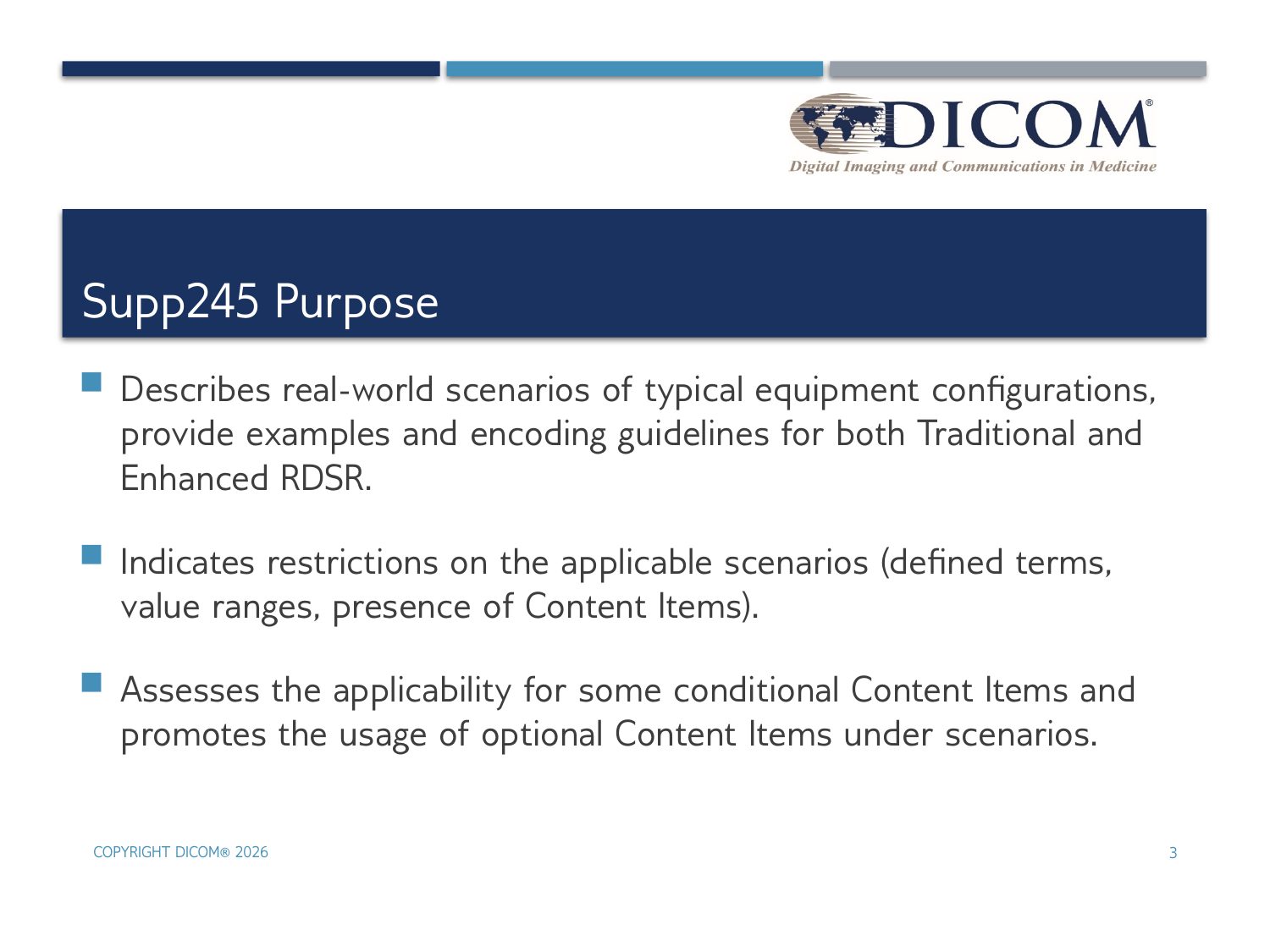

# Supp245 Purpose
Describes real-world scenarios of typical equipment configurations, provide examples and encoding guidelines for both Traditional and Enhanced RDSR.
Indicates restrictions on the applicable scenarios (defined terms, value ranges, presence of Content Items).
Assesses the applicability for some conditional Content Items and promotes the usage of optional Content Items under scenarios.
Copyright DICOM® 2026
3